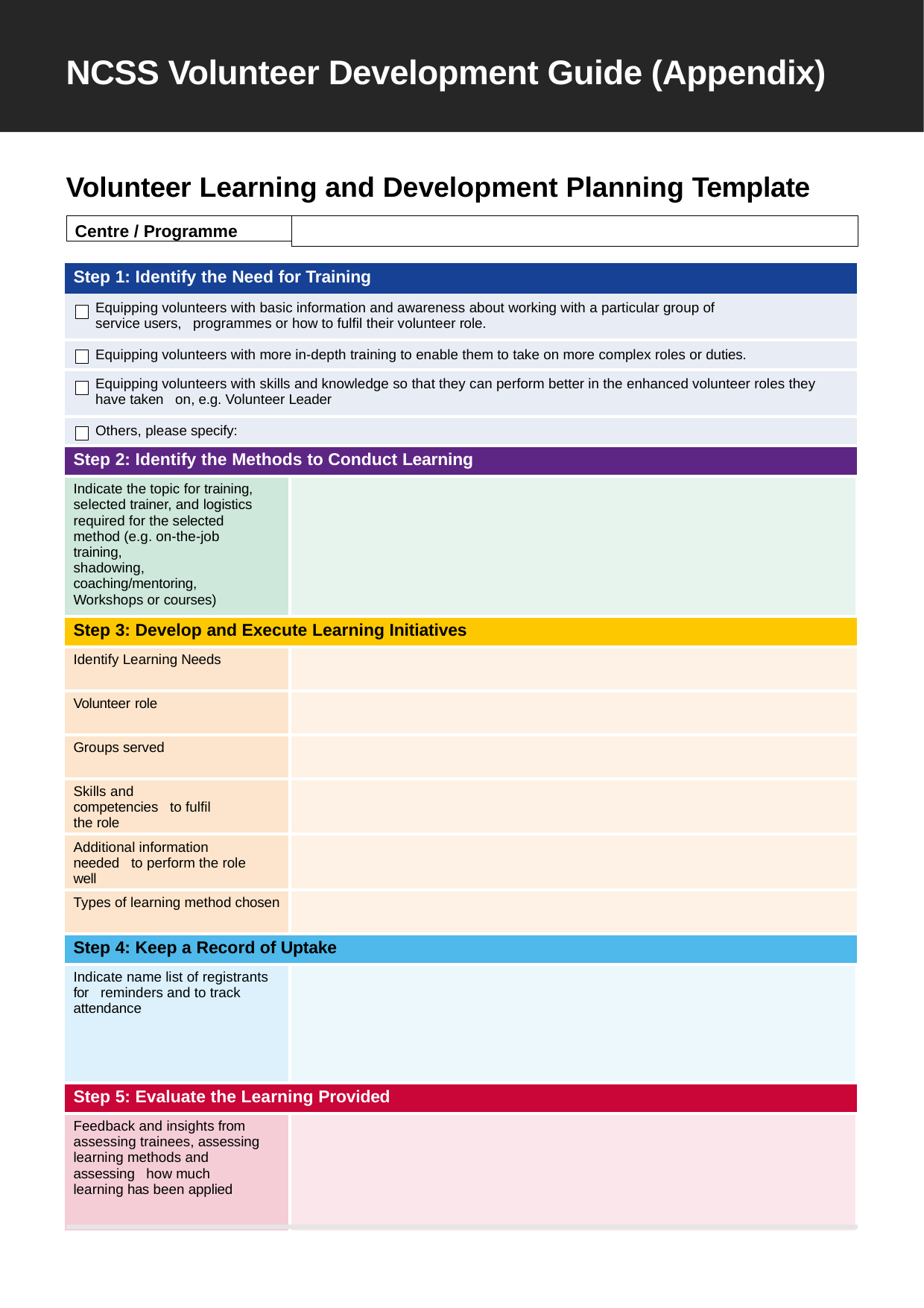

NCSS Volunteer Development Guide (Appendix)
Volunteer Learning and Development Planning Template

Centre / Programme
| Step 1: Identify the Need for Training |  |
| --- | --- |
| Equipping volunteers with basic information and awareness about working with a particular group of service users, programmes or how to fulfil their volunteer role. |  |
| Equipping volunteers with more in-depth training to enable them to take on more complex roles or duties. |  |
| Equipping volunteers with skills and knowledge so that they can perform better in the enhanced volunteer roles they have taken on, e.g. Volunteer Leader |  |
| Others, please specify: |  |
| Step 2: Identify the Methods to Conduct Learning |  |
| Indicate the topic for training, selected trainer, and logistics required for the selected method (e.g. on-the-job training, shadowing, coaching/mentoring, Workshops or courses) |  |
| Step 3: Develop and Execute Learning Initiatives |  |
| Identify Learning Needs |  |
| Volunteer role |  |
| Groups served |  |
| Skills and competencies to fulfil the role |  |
| Additional information needed to perform the role well |  |
| Types of learning method chosen |  |
| Step 4: Keep a Record of Uptake |  |
| Indicate name list of registrants for reminders and to track attendance |  |
| Step 5: Evaluate the Learning Provided |  |
| Feedback and insights from assessing trainees, assessing learning methods and assessing how much learning has been applied |  |